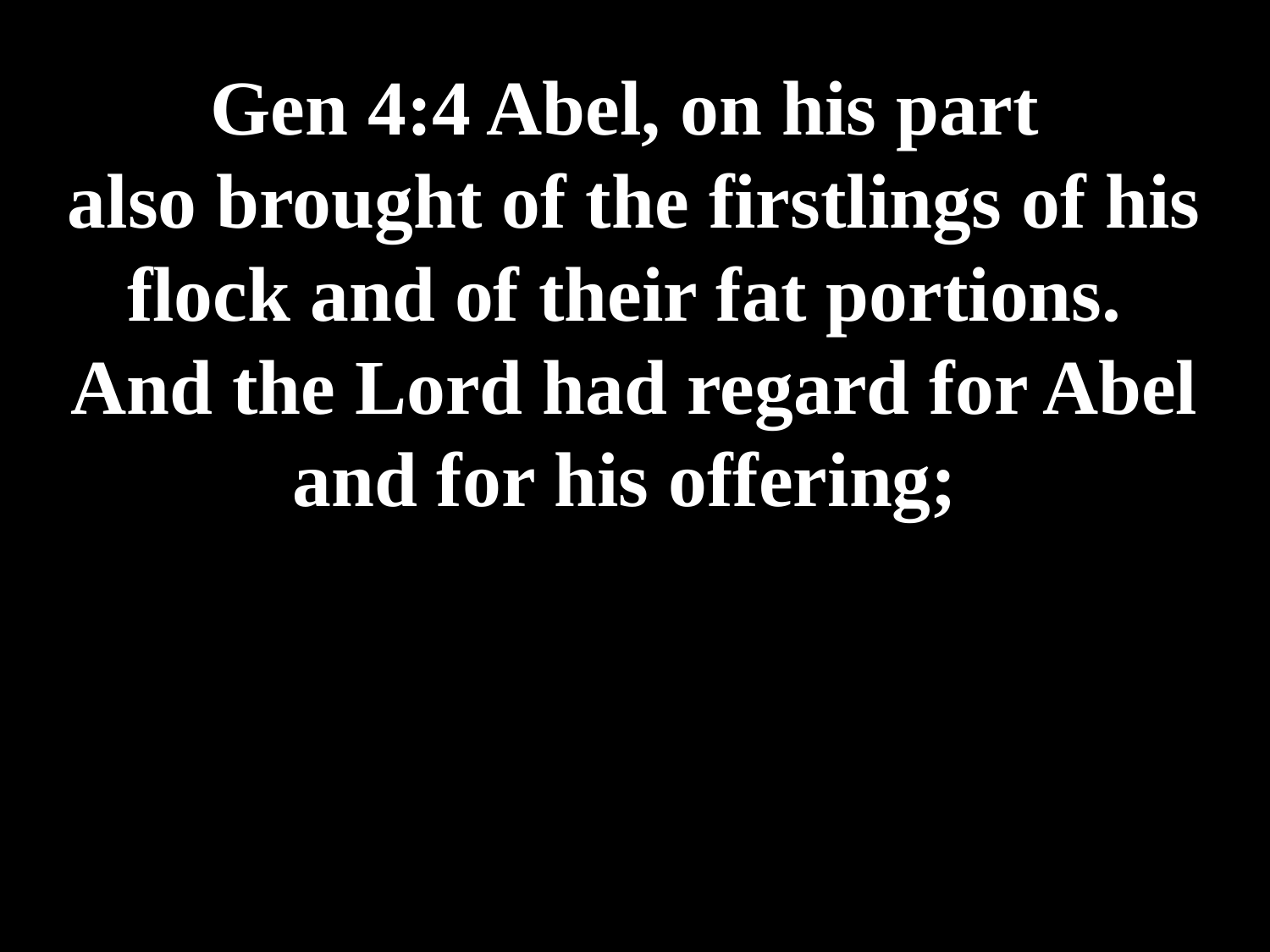

# Gen 4:4 Abel, on his part also brought of the firstlings of his flock and of their fat portions. And the Lord had regard for Abel and for his offering;